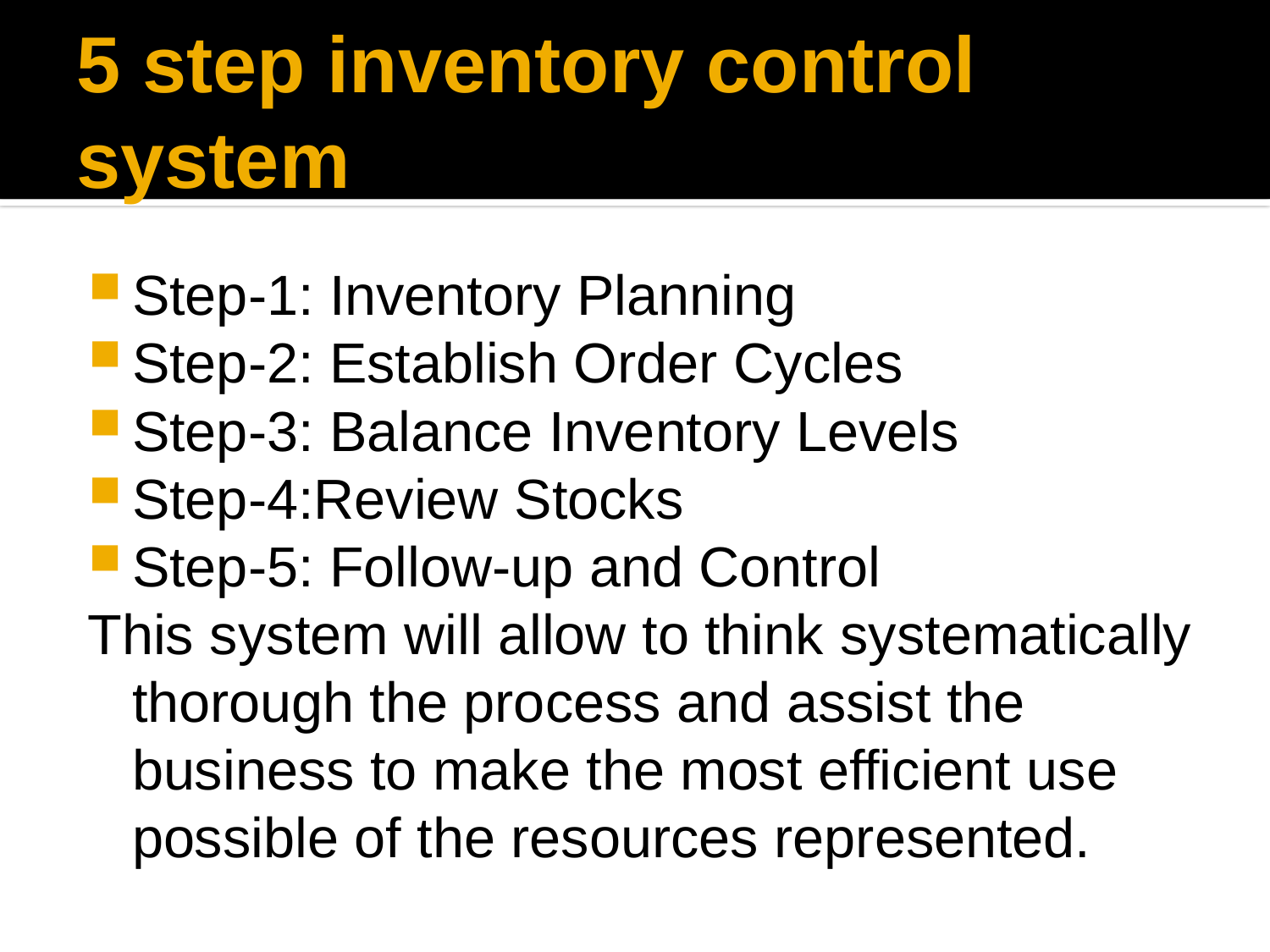

# 5 step inventory control system
Step-1: Inventory Planning
Step-2: Establish Order Cycles
Step-3: Balance Inventory Levels
Step-4:Review Stocks
Step-5: Follow-up and Control
This system will allow to think systematically thorough the process and assist the business to make the most efficient use possible of the resources represented.